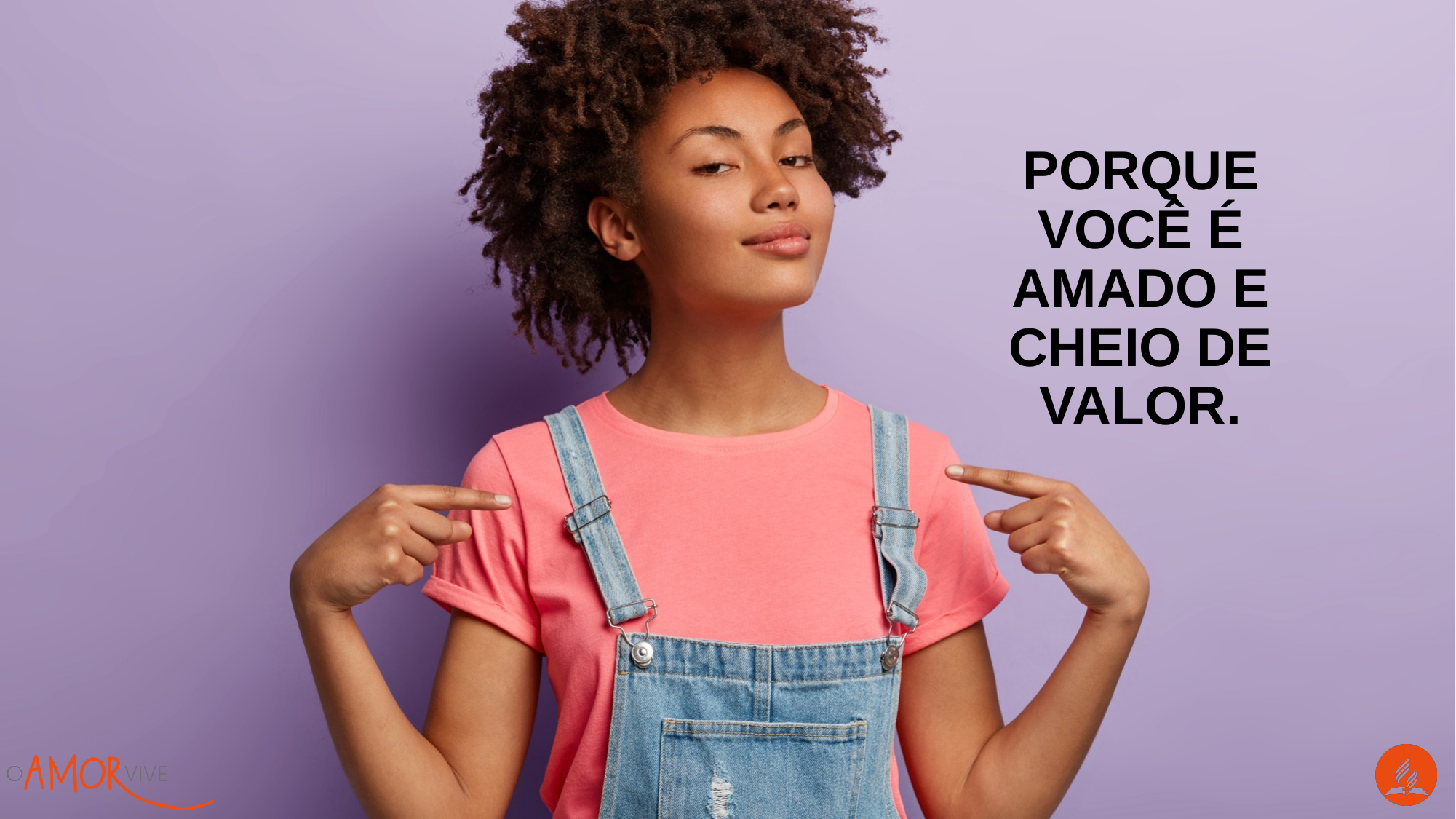

Porque você é amado e cheio de valor.